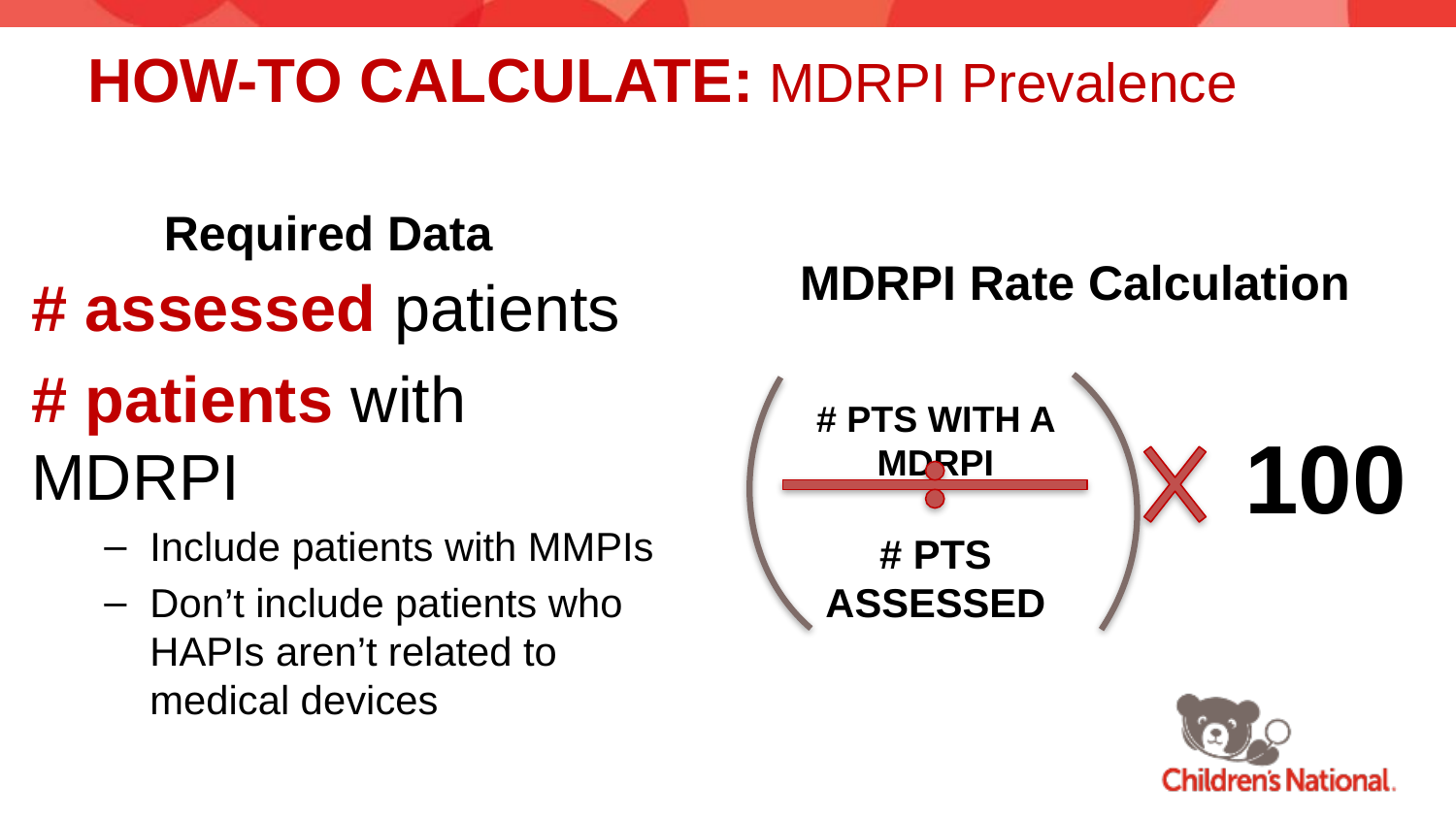

# How-To Calculate: MDRPI Prevalence
Required Data
MDRPI Rate Calculation
# assessed patients
# patients with MDRPI
Include patients with MMPIs
Don’t include patients who HAPIs aren’t related to medical devices

# pts with a MDRPI
100

# pts assessed